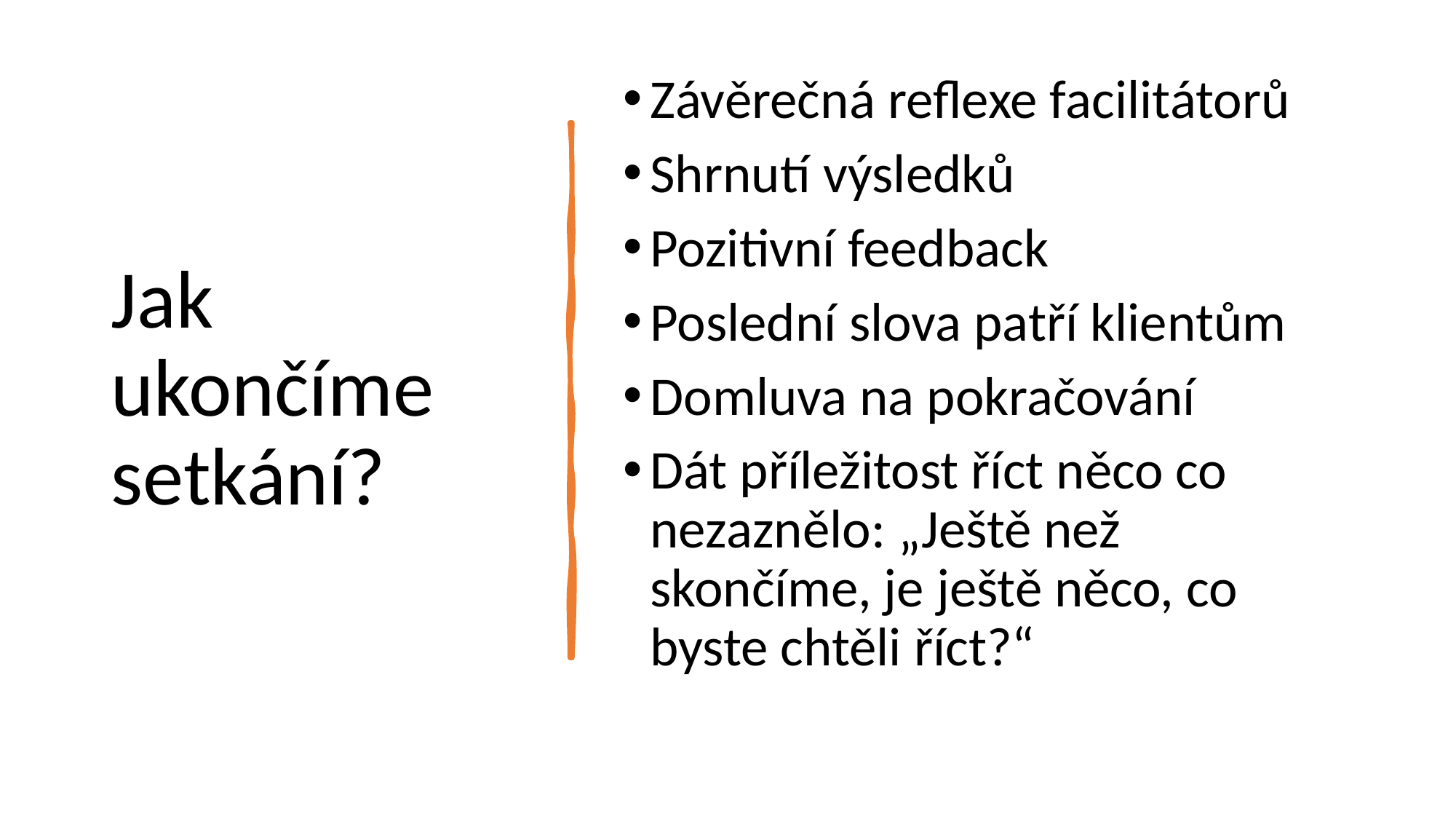

# Jak ukončíme setkání?
Závěrečná reflexe facilitátorů
Shrnutí výsledků
Pozitivní feedback
Poslední slova patří klientům
Domluva na pokračování
Dát příležitost říct něco co nezaznělo: „Ještě než skončíme, je ještě něco, co byste chtěli říct?“